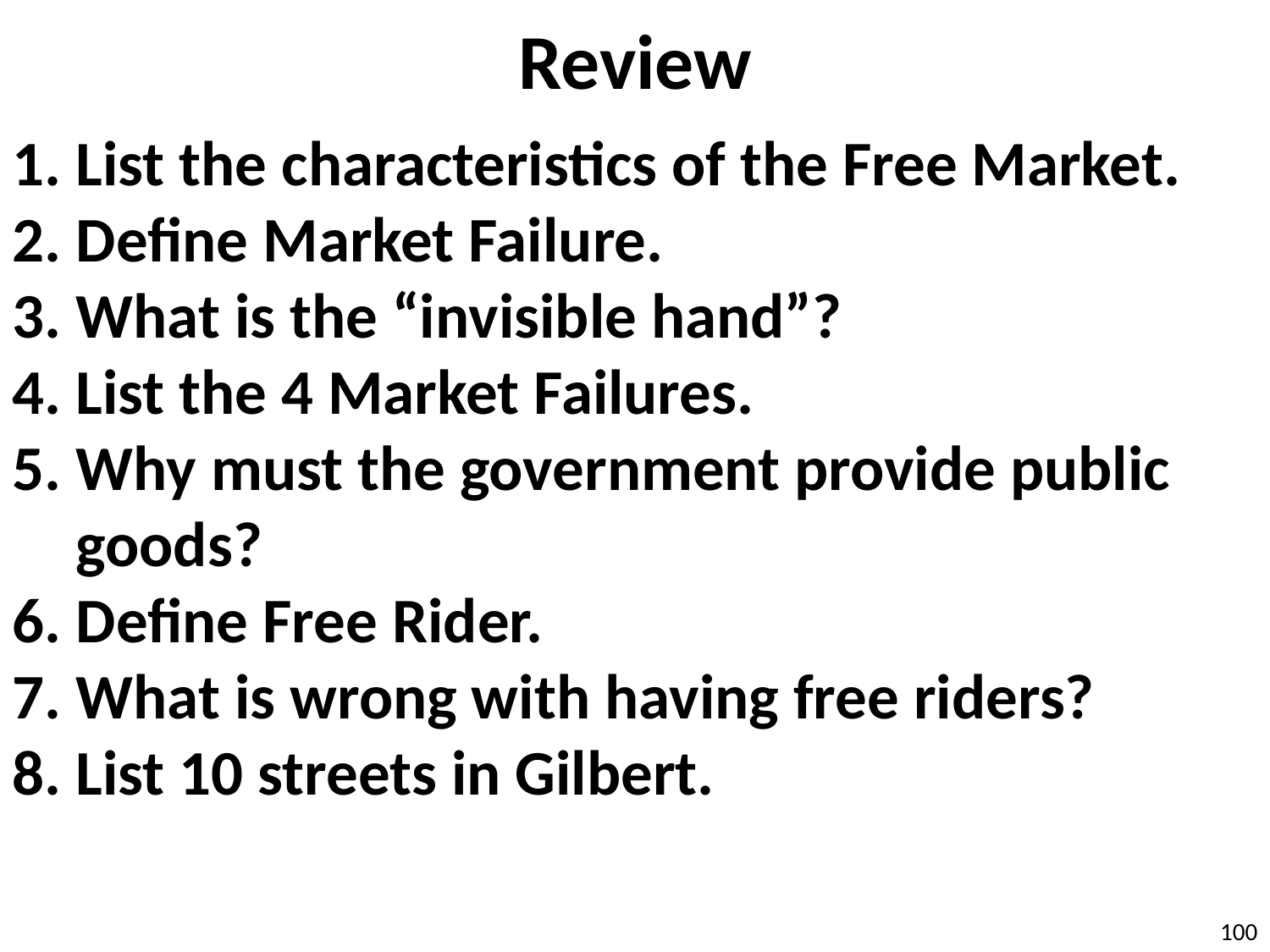

Review
List the characteristics of the Free Market.
Define Market Failure.
What is the “invisible hand”?
List the 4 Market Failures.
Why must the government provide public goods?
Define Free Rider.
What is wrong with having free riders?
List 10 streets in Gilbert.

100